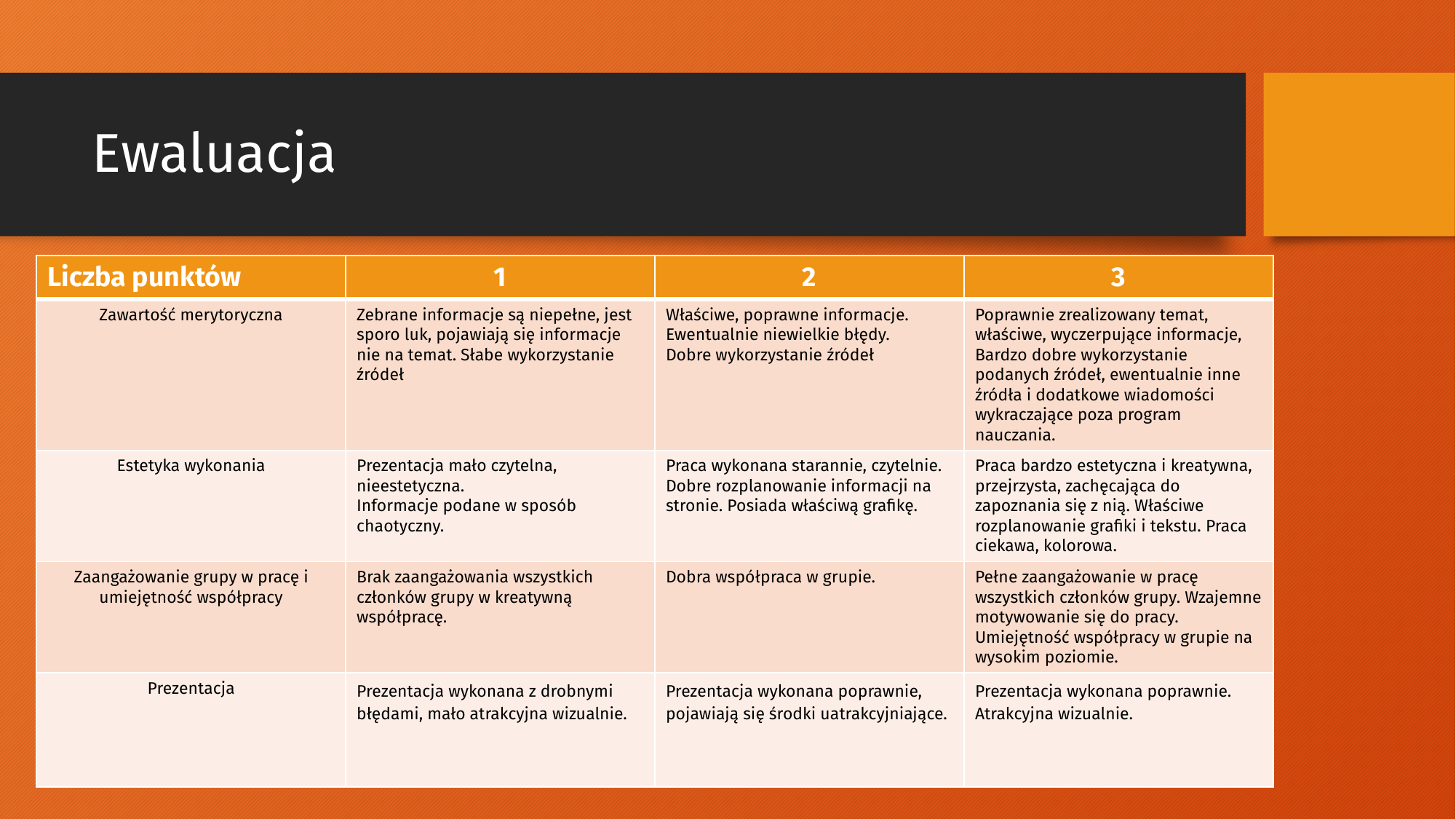

# Ewaluacja
| Liczba punktów | 1 | 2 | 3 |
| --- | --- | --- | --- |
| Zawartość merytoryczna | Zebrane informacje są niepełne, jest sporo luk, pojawiają się informacje nie na temat. Słabe wykorzystanie źródeł | Właściwe, poprawne informacje. Ewentualnie niewielkie błędy. Dobre wykorzystanie źródeł | Poprawnie zrealizowany temat, właściwe, wyczerpujące informacje, Bardzo dobre wykorzystanie podanych źródeł, ewentualnie inne źródła i dodatkowe wiadomości wykraczające poza program nauczania. |
| Estetyka wykonania | Prezentacja mało czytelna, nieestetyczna. Informacje podane w sposób chaotyczny. | Praca wykonana starannie, czytelnie. Dobre rozplanowanie informacji na stronie. Posiada właściwą grafikę. | Praca bardzo estetyczna i kreatywna, przejrzysta, zachęcająca do zapoznania się z nią. Właściwe rozplanowanie grafiki i tekstu. Praca ciekawa, kolorowa. |
| Zaangażowanie grupy w pracę i umiejętność współpracy | Brak zaangażowania wszystkich członków grupy w kreatywną współpracę. | Dobra współpraca w grupie. | Pełne zaangażowanie w pracę wszystkich członków grupy. Wzajemne motywowanie się do pracy. Umiejętność współpracy w grupie na wysokim poziomie. |
| Prezentacja | Prezentacja wykonana z drobnymi błędami, mało atrakcyjna wizualnie. | Prezentacja wykonana poprawnie, pojawiają się środki uatrakcyjniające. | Prezentacja wykonana poprawnie. Atrakcyjna wizualnie. |